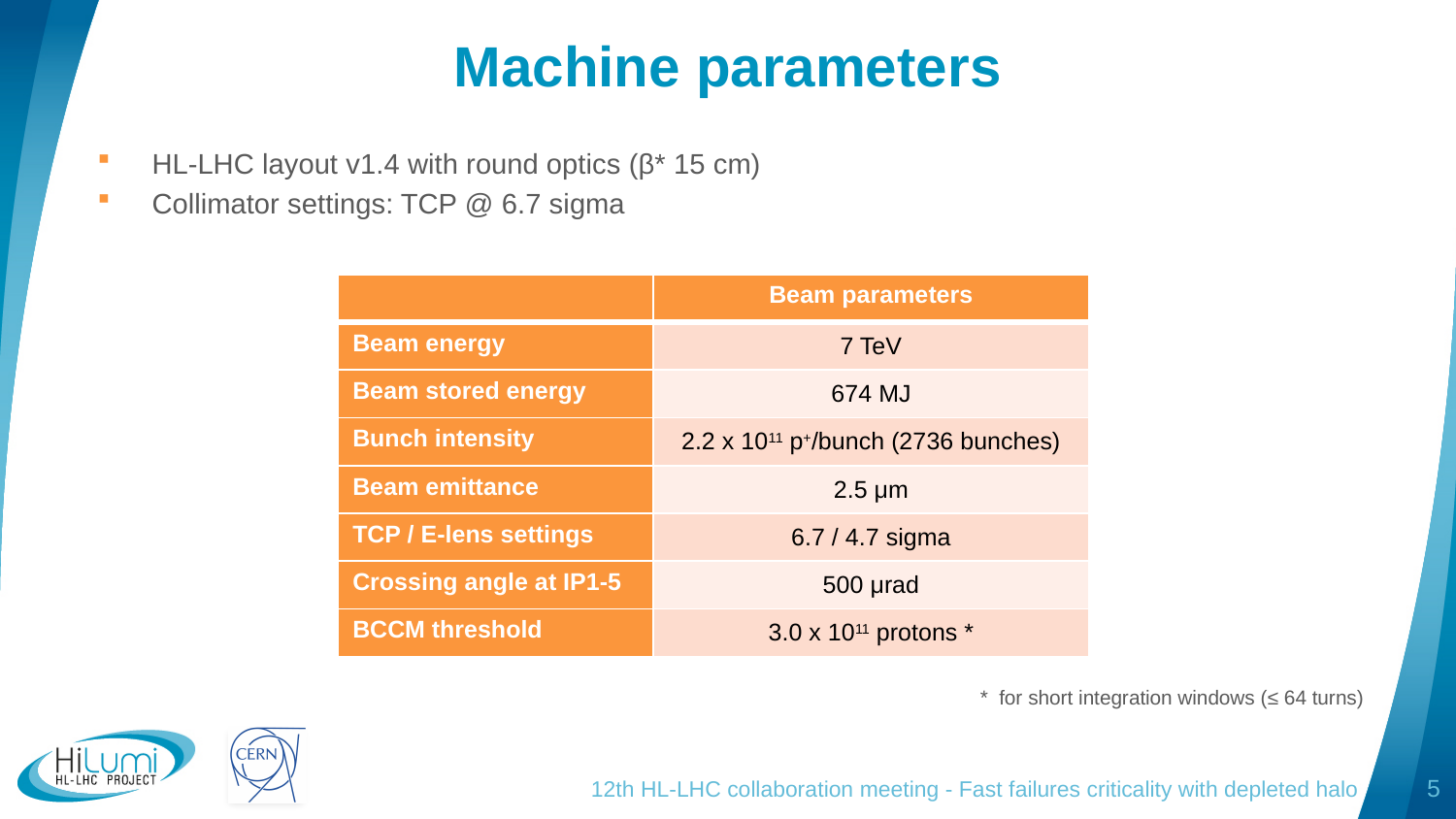

# Machine parameters
HL-LHC layout v1.4 with round optics (β* 15 cm)
Collimator settings: TCP @ 6.7 sigma
|  | Beam parameters |
| --- | --- |
| Beam energy | 7 TeV |
| Beam stored energy | 674 MJ |
| Bunch intensity | 2.2 x 1011 p+/bunch (2736 bunches) |
| Beam emittance | 2.5 μm |
| TCP / E-lens settings | 6.7 / 4.7 sigma |
| Crossing angle at IP1-5 | 500 μrad |
| BCCM threshold | 3.0 x 1011 protons \* |
*  for short integration windows (≤ 64 turns)
12th HL-LHC collaboration meeting - Fast failures criticality with depleted halo
5